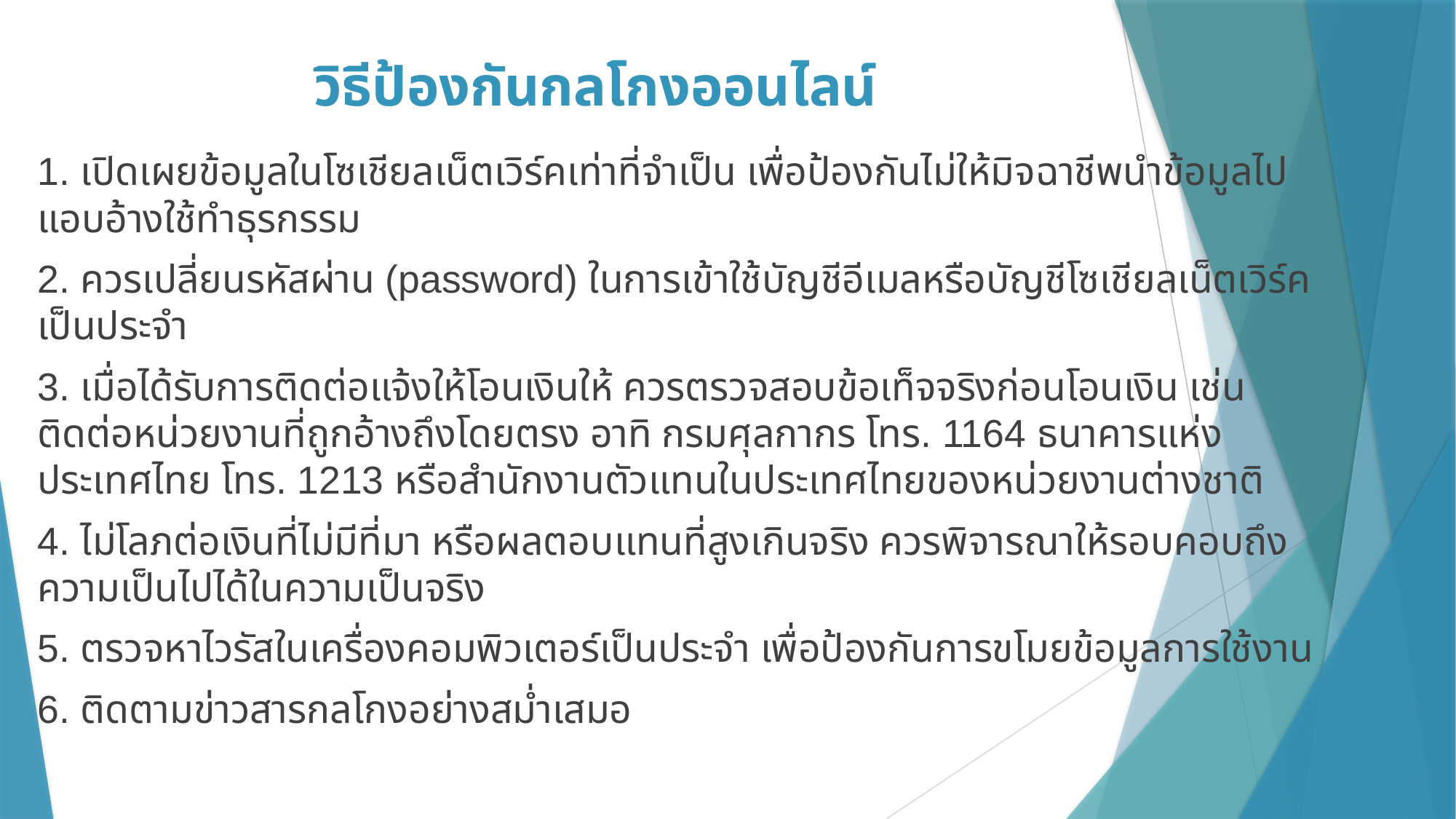

# วิธีป้องกันกลโกงออนไลน์
1. เปิดเผยข้อมูลในโซเชียลเน็ตเวิร์คเท่าที่จำเป็น เพื่อป้องกันไม่ให้มิจฉาชีพนำข้อมูลไปแอบอ้างใช้ทำธุรกรรม
2. ควรเปลี่ยนรหัสผ่าน (password) ในการเข้าใช้บัญชีอีเมลหรือบัญชีโซเชียลเน็ตเวิร์คเป็นประจำ
3. เมื่อได้รับการติดต่อแจ้งให้โอนเงินให้ ควรตรวจสอบข้อเท็จจริงก่อนโอนเงิน เช่น ติดต่อหน่วยงานที่ถูกอ้างถึงโดยตรง อาทิ กรมศุลกากร โทร. 1164 ธนาคารแห่งประเทศไทย โทร. 1213 หรือสำนักงานตัวแทนในประเทศไทยของหน่วยงานต่างชาติ
4. ไม่โลภต่อเงินที่ไม่มีที่มา หรือผลตอบแทนที่สูงเกินจริง ควรพิจารณาให้รอบคอบถึงความเป็นไปได้ในความเป็นจริง
5. ตรวจหาไวรัสในเครื่องคอมพิวเตอร์เป็นประจำ เพื่อป้องกันการขโมยข้อมูลการใช้งาน
6. ติดตามข่าวสารกลโกงอย่างสม่ำเสมอ